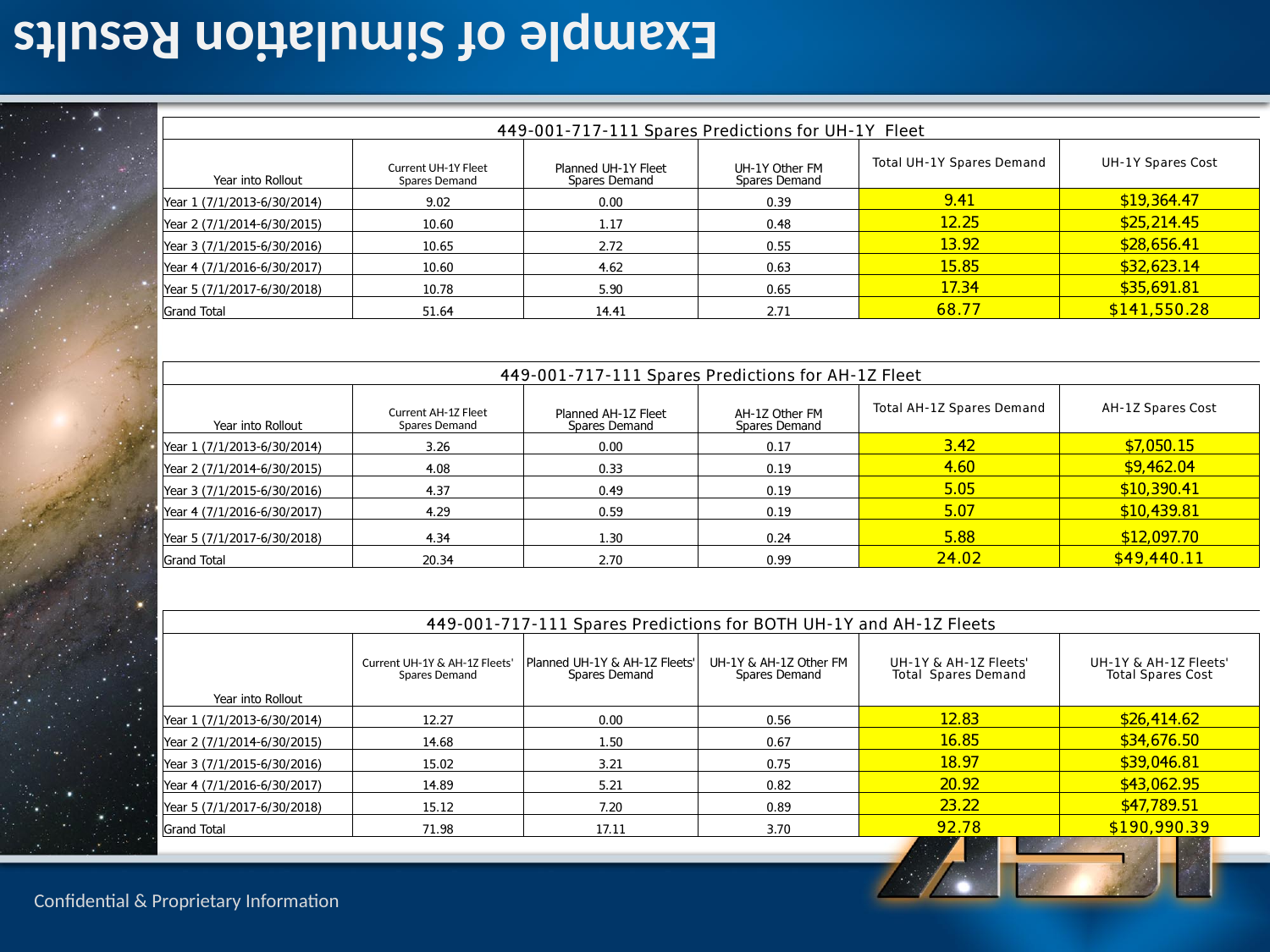

# Example of Simulation Results
| 449-001-717-111 Spares Predictions for UH-1Y Fleet |  |  |  |  |  |
| --- | --- | --- | --- | --- | --- |
| Year into Rollout | Current UH-1Y Fleet Spares Demand | Planned UH-1Y Fleet Spares Demand | UH-1Y Other FM Spares Demand | Total UH-1Y Spares Demand | UH-1Y Spares Cost |
| Year 1 (7/1/2013-6/30/2014) | 9.02 | 0.00 | 0.39 | 9.41 | $19,364.47 |
| Year 2 (7/1/2014-6/30/2015) | 10.60 | 1.17 | 0.48 | 12.25 | $25,214.45 |
| Year 3 (7/1/2015-6/30/2016) | 10.65 | 2.72 | 0.55 | 13.92 | $28,656.41 |
| Year 4 (7/1/2016-6/30/2017) | 10.60 | 4.62 | 0.63 | 15.85 | $32,623.14 |
| Year 5 (7/1/2017-6/30/2018) | 10.78 | 5.90 | 0.65 | 17.34 | $35,691.81 |
| Grand Total | 51.64 | 14.41 | 2.71 | 68.77 | $141,550.28 |
|  |  |  |  |  |  |
|  |  |  |  |  |  |
| 449-001-717-111 Spares Predictions for AH-1Z Fleet |  |  |  |  |  |
| Year into Rollout | Current AH-1Z Fleet Spares Demand | Planned AH-1Z Fleet Spares Demand | AH-1Z Other FM Spares Demand | Total AH-1Z Spares Demand | AH-1Z Spares Cost |
| Year 1 (7/1/2013-6/30/2014) | 3.26 | 0.00 | 0.17 | 3.42 | $7,050.15 |
| Year 2 (7/1/2014-6/30/2015) | 4.08 | 0.33 | 0.19 | 4.60 | $9,462.04 |
| Year 3 (7/1/2015-6/30/2016) | 4.37 | 0.49 | 0.19 | 5.05 | $10,390.41 |
| Year 4 (7/1/2016-6/30/2017) | 4.29 | 0.59 | 0.19 | 5.07 | $10,439.81 |
| Year 5 (7/1/2017-6/30/2018) | 4.34 | 1.30 | 0.24 | 5.88 | $12,097.70 |
| Grand Total | 20.34 | 2.70 | 0.99 | 24.02 | $49,440.11 |
|  |  |  |  |  |  |
|  |  |  |  |  |  |
| 449-001-717-111 Spares Predictions for BOTH UH-1Y and AH-1Z Fleets |  |  |  |  |  |
| Year into Rollout | Current UH-1Y & AH-1Z Fleets' Spares Demand | Planned UH-1Y & AH-1Z Fleets' Spares Demand | UH-1Y & AH-1Z Other FM Spares Demand | UH-1Y & AH-1Z Fleets' Total Spares Demand | UH-1Y & AH-1Z Fleets' Total Spares Cost |
| Year 1 (7/1/2013-6/30/2014) | 12.27 | 0.00 | 0.56 | 12.83 | $26,414.62 |
| Year 2 (7/1/2014-6/30/2015) | 14.68 | 1.50 | 0.67 | 16.85 | $34,676.50 |
| Year 3 (7/1/2015-6/30/2016) | 15.02 | 3.21 | 0.75 | 18.97 | $39,046.81 |
| Year 4 (7/1/2016-6/30/2017) | 14.89 | 5.21 | 0.82 | 20.92 | $43,062.95 |
| Year 5 (7/1/2017-6/30/2018) | 15.12 | 7.20 | 0.89 | 23.22 | $47,789.51 |
| Grand Total | 71.98 | 17.11 | 3.70 | 92.78 | $190,990.39 |